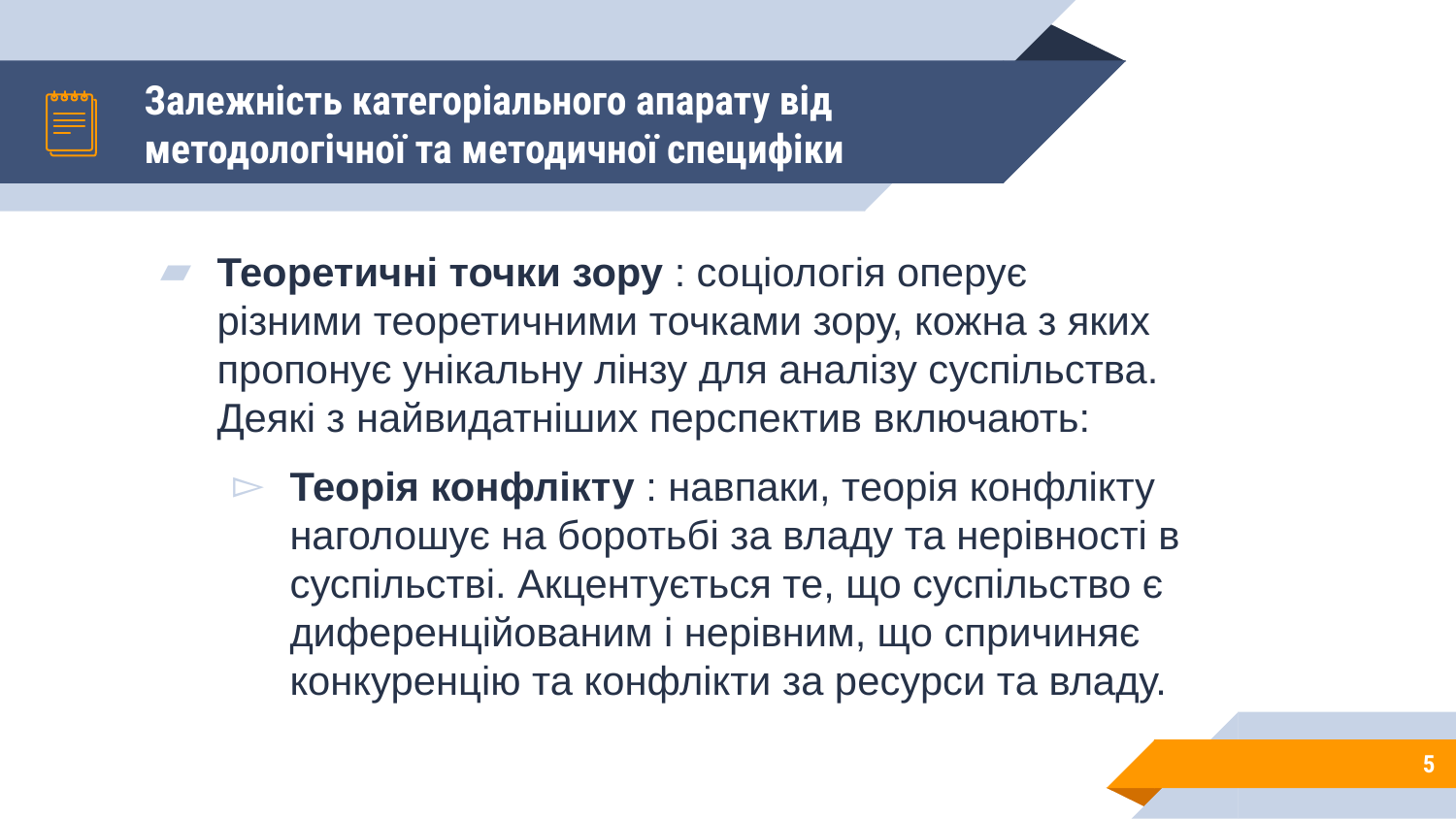

# Залежність категоріального апарату від методологічної та методичної специфіки

Теоретичні точки зору : соціологія оперує різними теоретичними точками зору, кожна з яких пропонує унікальну лінзу для аналізу суспільства. Деякі з найвидатніших перспектив включають:
Теорія конфлікту : навпаки, теорія конфлікту наголошує на боротьбі за владу та нерівності в суспільстві. Акцентується те, що суспільство є диференційованим і нерівним, що спричиняє конкуренцію та конфлікти за ресурси та владу.
5